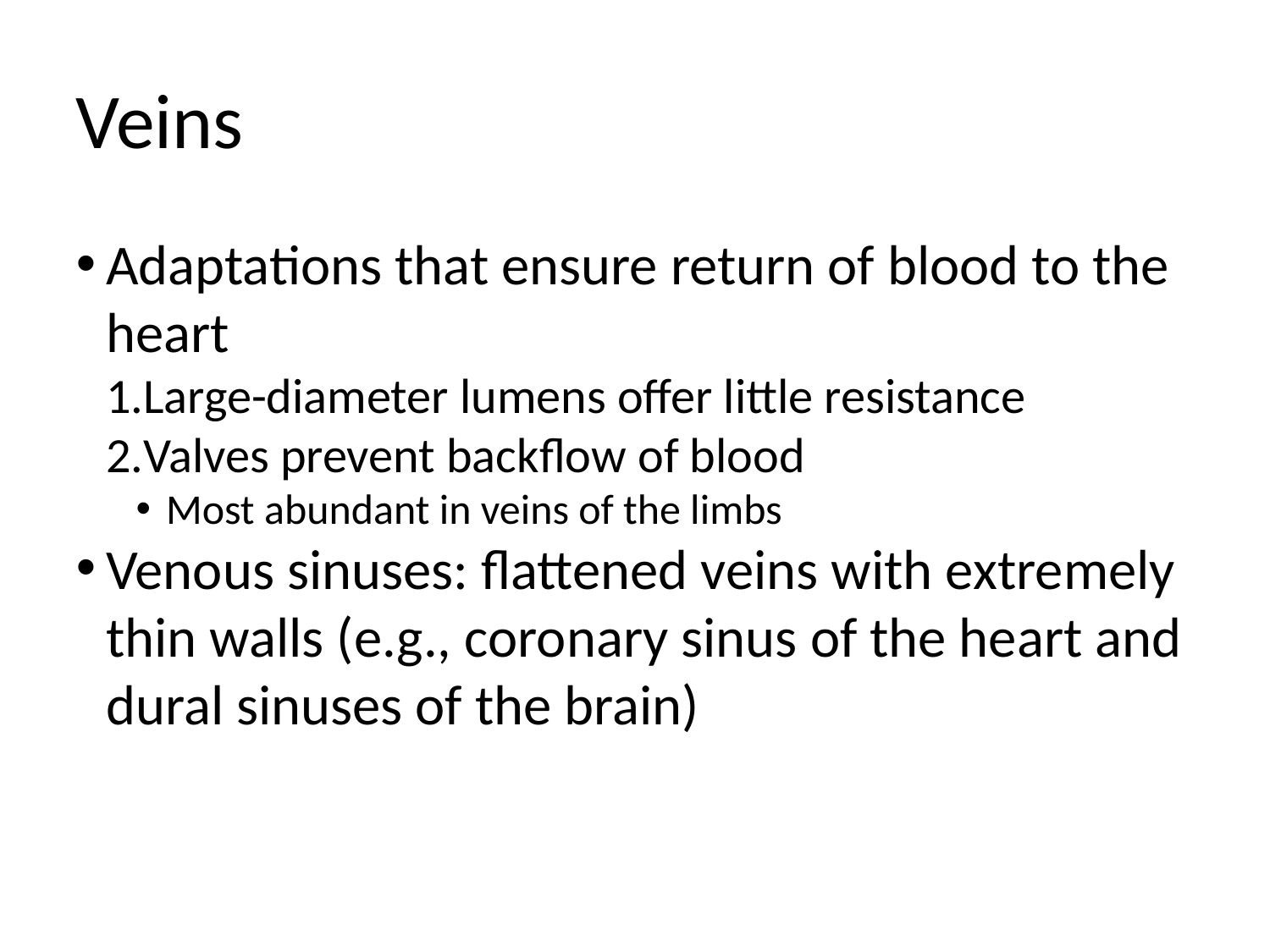

Veins
Adaptations that ensure return of blood to the heart
Large-diameter lumens offer little resistance
Valves prevent backflow of blood
Most abundant in veins of the limbs
Venous sinuses: flattened veins with extremely thin walls (e.g., coronary sinus of the heart and dural sinuses of the brain)